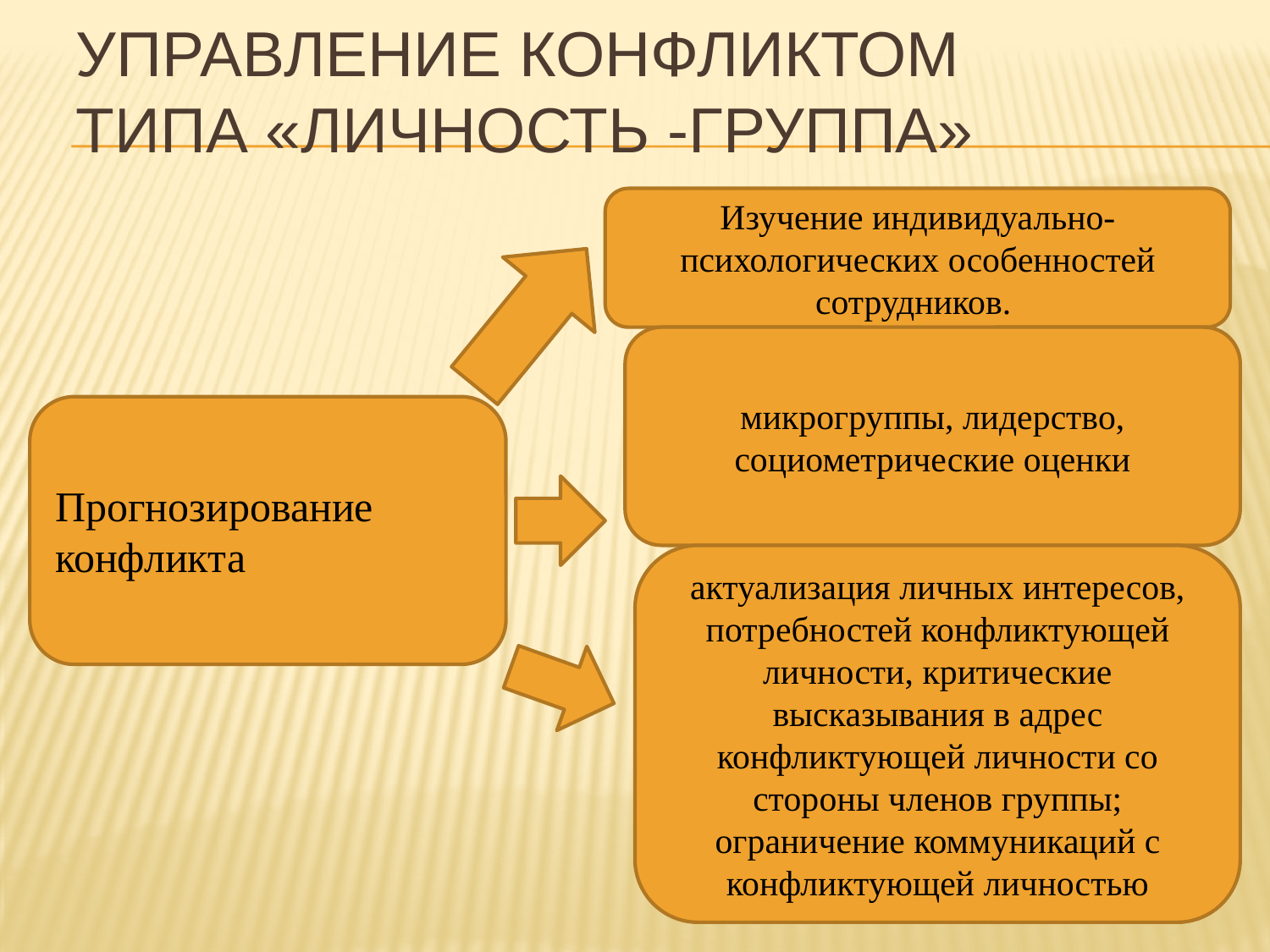

# Управление конфликтом типа «Личность -группа»
Изучение индивидуально-психологических особенностей сотрудников.

микрогруппы, лидерство, социометрические оценки
Прогнозирование конфликта

актуализация личных интересов, потребностей конфликтующей личности, критические высказывания в адрес конфликтующей личности со стороны членов группы; ограничение коммуникаций с конфликтующей личностью